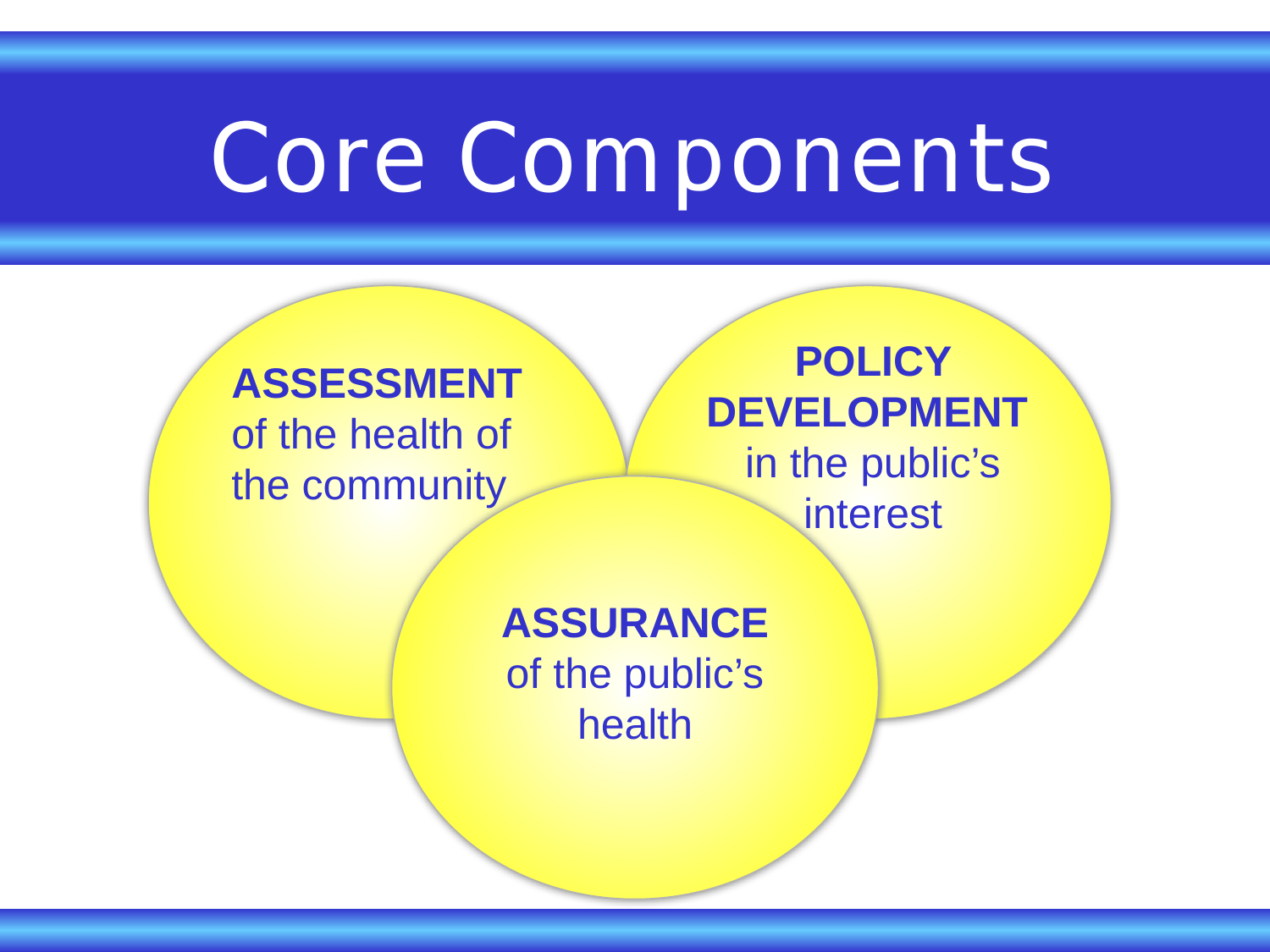

# Core Components

ASSESSMENT
of the health of the community

POLICY DEVELOPMENT
in the public’s interest

ASSURANCE
of the public’s health